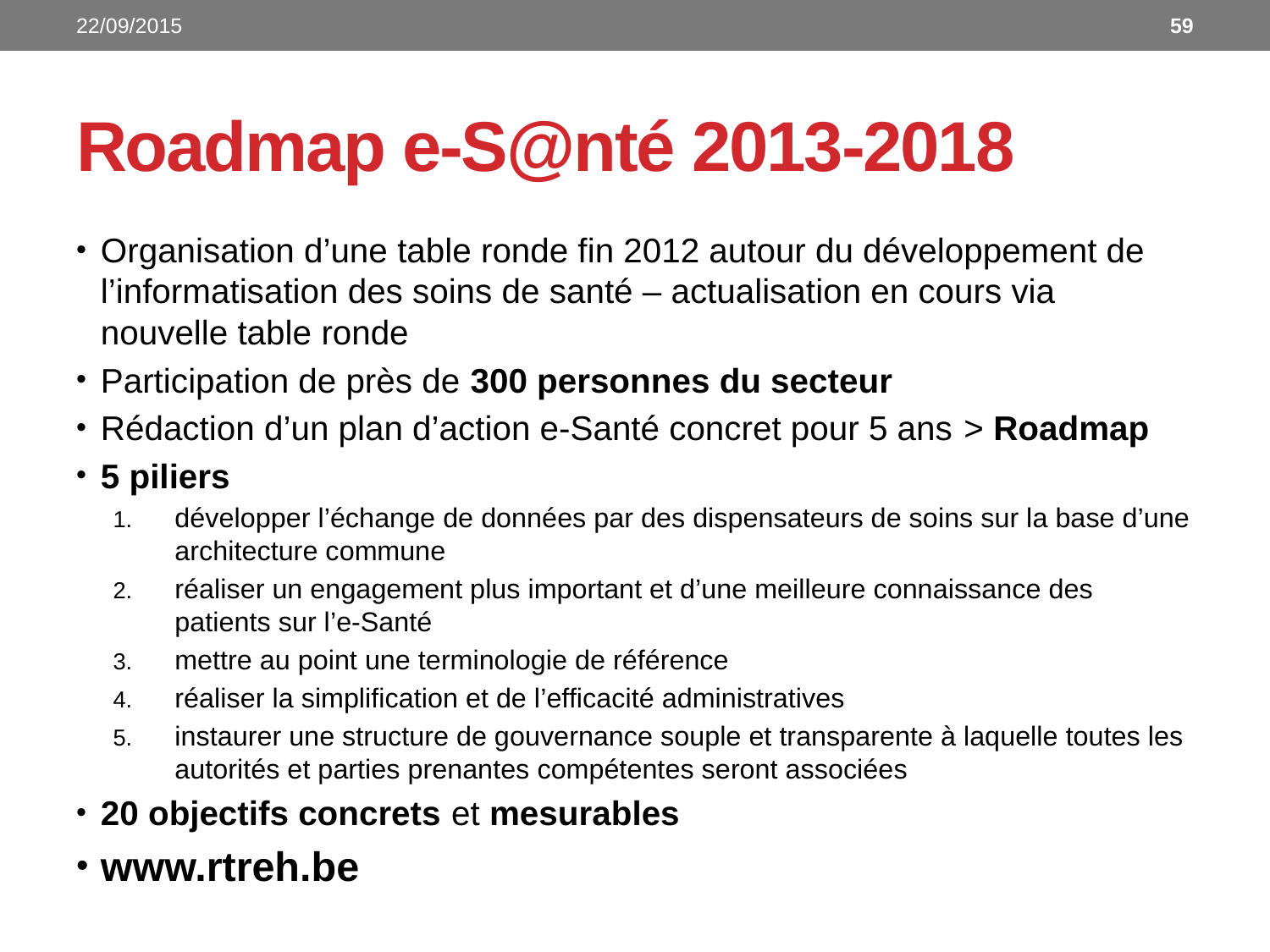

22/09/2015
59
# Roadmap e-S@nté 2013-2018
Organisation d’une table ronde fin 2012 autour du développement de l’informatisation des soins de santé – actualisation en cours via nouvelle table ronde
Participation de près de 300 personnes du secteur
Rédaction d’un plan d’action e-Santé concret pour 5 ans > Roadmap
5 piliers
développer l’échange de données par des dispensateurs de soins sur la base d’une architecture commune
réaliser un engagement plus important et d’une meilleure connaissance des patients sur l’e-Santé
mettre au point une terminologie de référence
réaliser la simplification et de l’efficacité administratives
instaurer une structure de gouvernance souple et transparente à laquelle toutes les autorités et parties prenantes compétentes seront associées
20 objectifs concrets et mesurables
www.rtreh.be